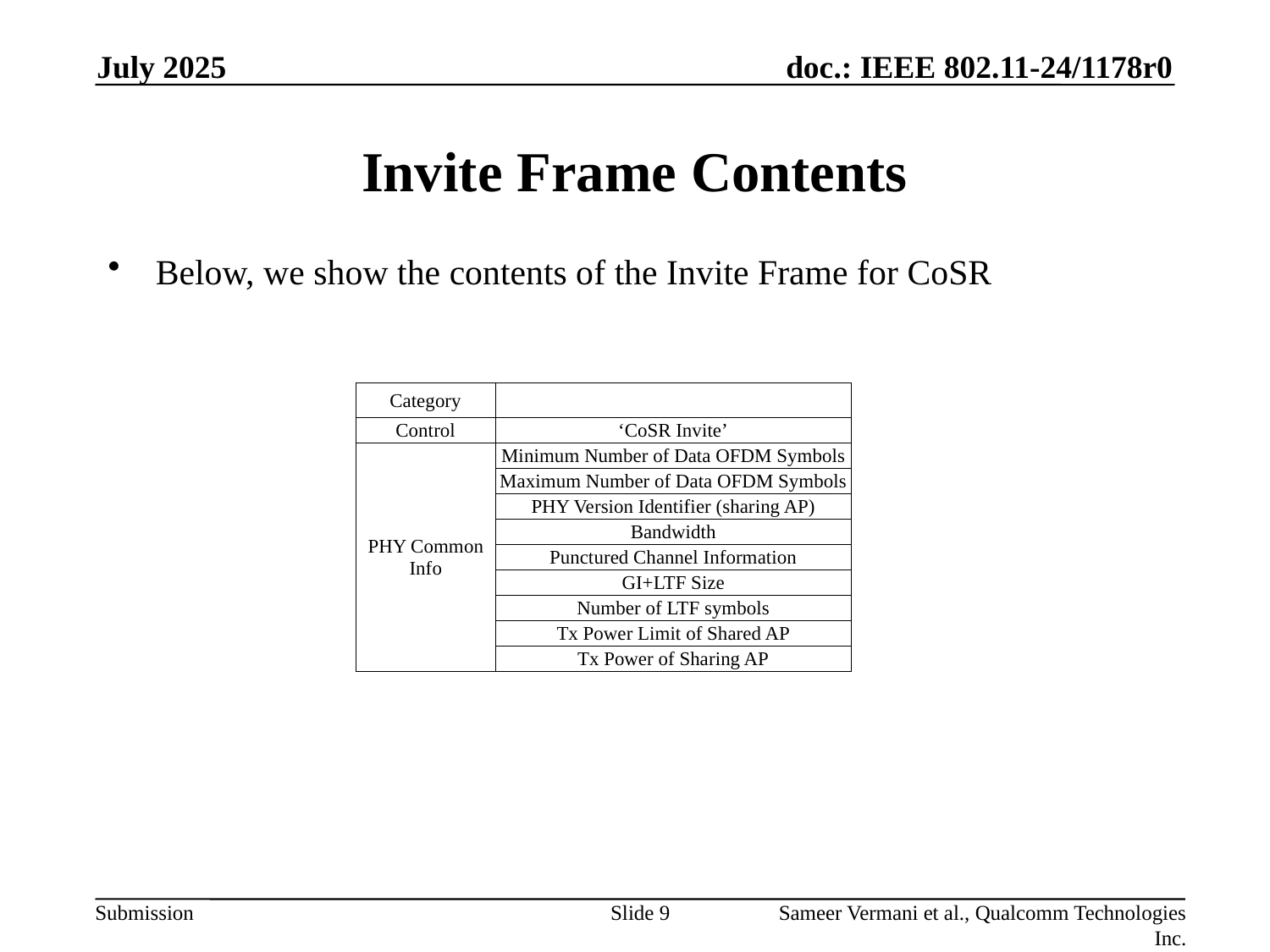

July 2025
# Invite Frame Contents
Below, we show the contents of the Invite Frame for CoSR
| Category |  |
| --- | --- |
| Control | ‘CoSR Invite’ |
| PHY Common Info | Minimum Number of Data OFDM Symbols |
|  | Maximum Number of Data OFDM Symbols |
|  | PHY Version Identifier (sharing AP) |
|  | Bandwidth |
|  | Punctured Channel Information |
|  | GI+LTF Size |
|  | Number of LTF symbols |
|  | Tx Power Limit of Shared AP |
|  | Tx Power of Sharing AP |
Slide 9
Sameer Vermani et al., Qualcomm Technologies Inc.